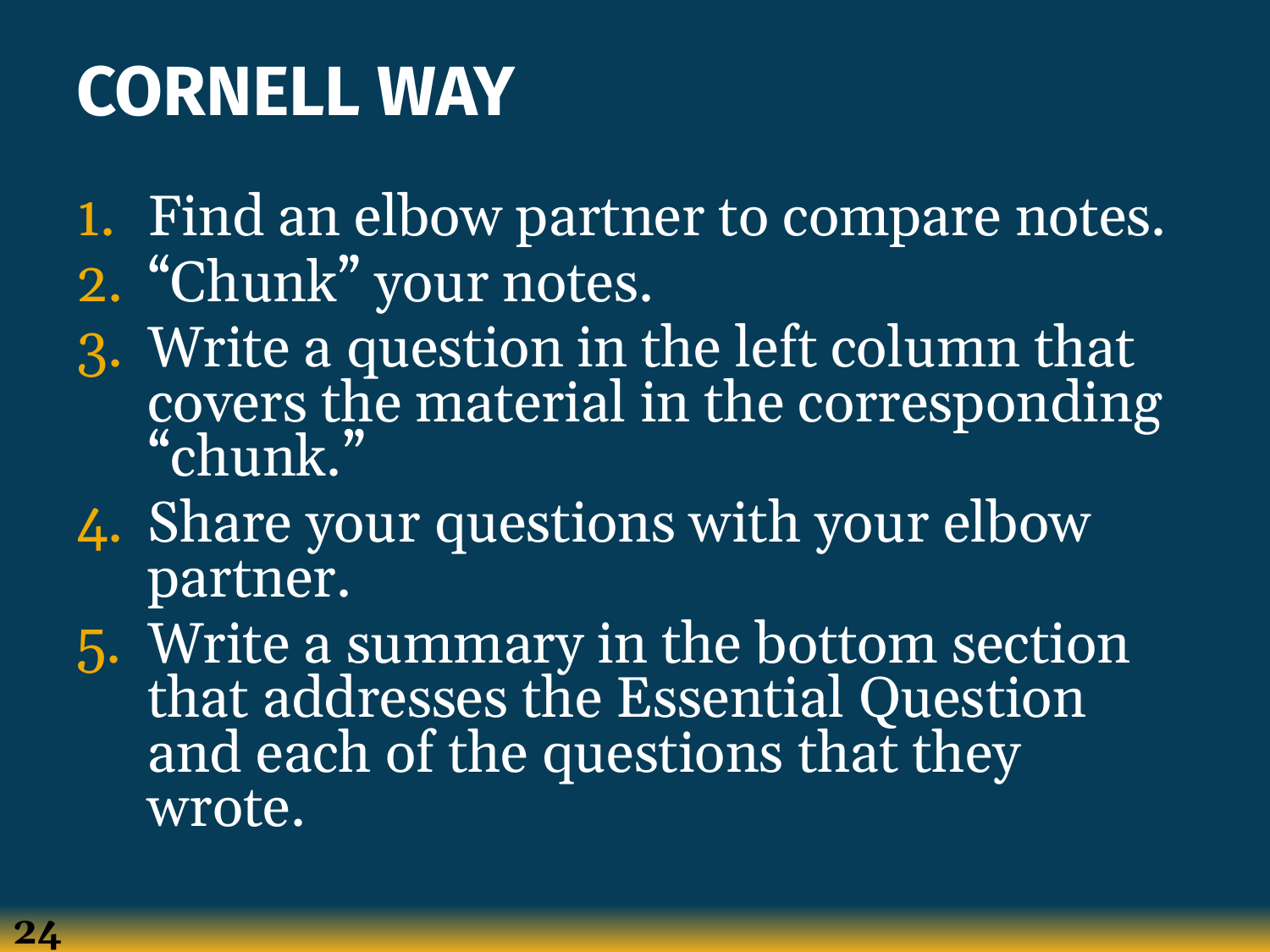

# CORNELL WAY

Find an elbow partner to compare notes.
“Chunk” your notes.
Write a question in the left column that covers the material in the corresponding “chunk.”
Share your questions with your elbow partner.
Write a summary in the bottom section that addresses the Essential Question and each of the questions that they wrote.